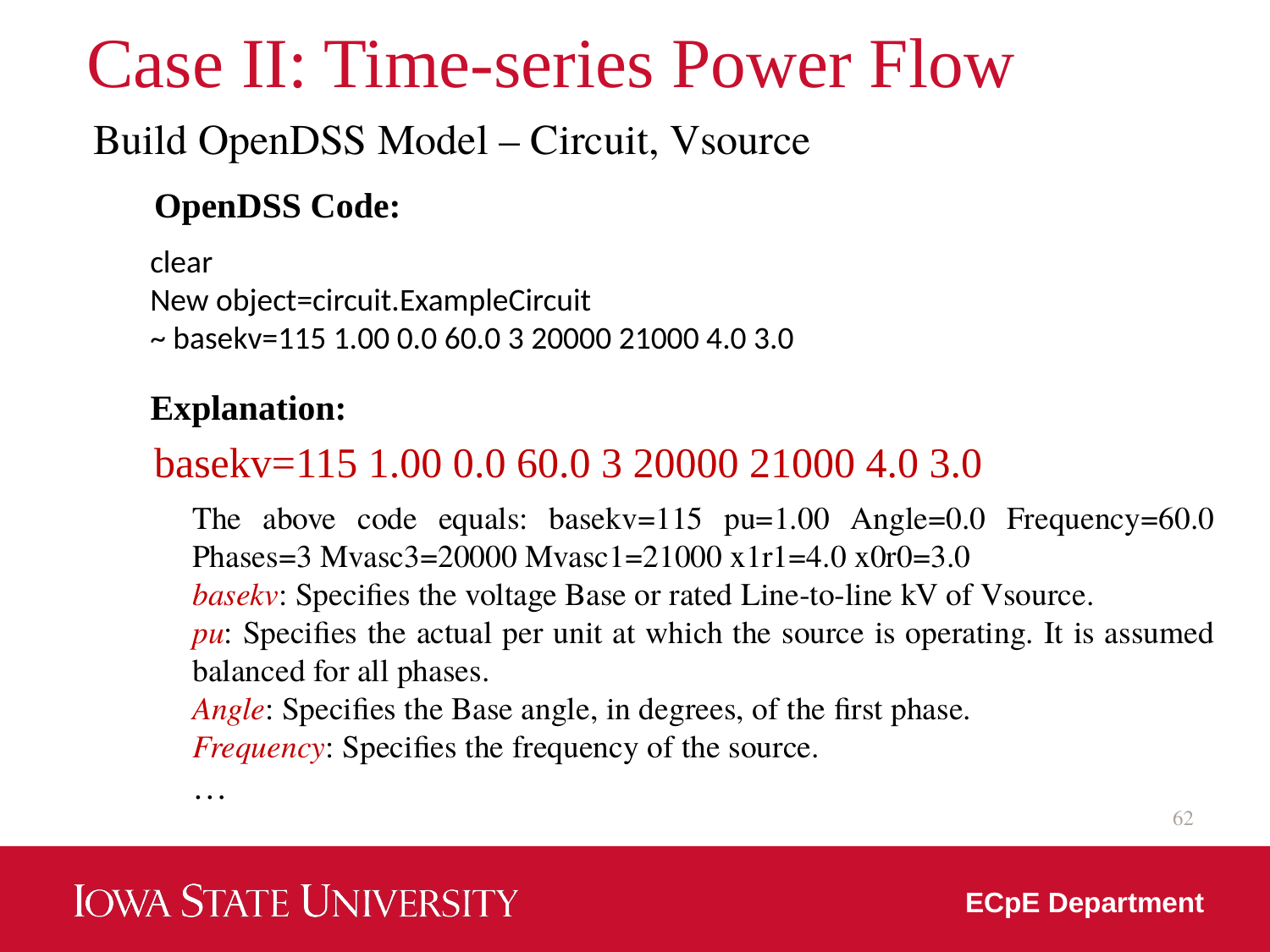

# Case II: Time-series Power Flow
Build OpenDSS Model – Circuit, Vsource
OpenDSS Code:
clear
New object=circuit.ExampleCircuit
~ basekv=115 1.00 0.0 60.0 3 20000 21000 4.0 3.0
Explanation:
basekv=115 1.00 0.0 60.0 3 20000 21000 4.0 3.0
The above code equals: basekv=115 pu=1.00 Angle=0.0 Frequency=60.0 Phases=3 Mvasc3=20000 Mvasc1=21000 x1r1=4.0 x0r0=3.0
basekv: Specifies the voltage Base or rated Line‐to‐line kV of Vsource.
pu: Specifies the actual per unit at which the source is operating. It is assumed balanced for all phases.
Angle: Specifies the Base angle, in degrees, of the first phase.
Frequency: Specifies the frequency of the source.
…
62
ECpE Department